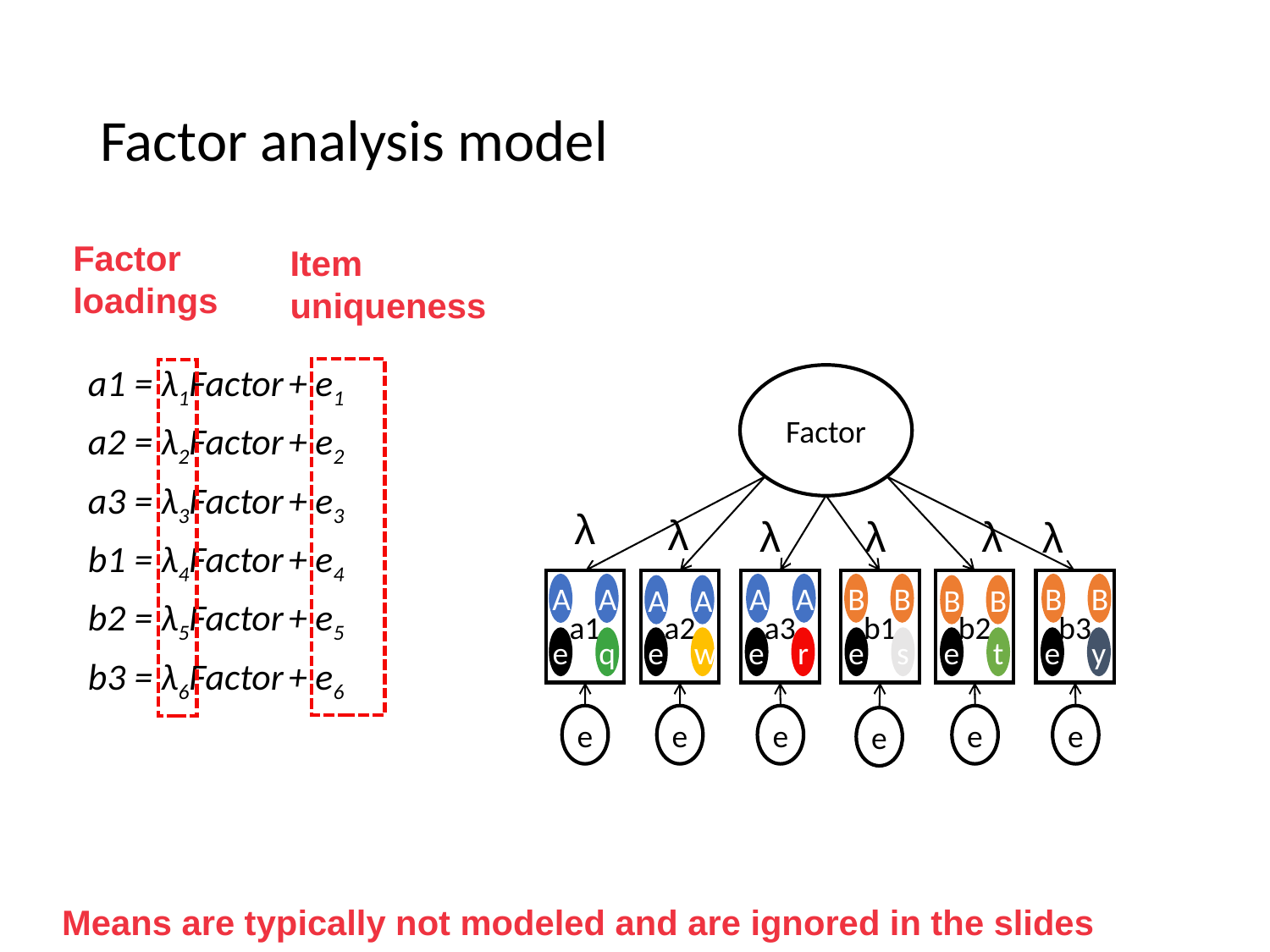

# Factor analysis model
Factor
loadings
Item
uniqueness
a1 = λ1Factor + e1
a2 = λ2Factor + e2
a3 = λ3Factor + e3
b1 = λ4Factor + e4
b2 = λ5Factor + e5
b3 = λ6Factor + e6

Factor
λ
λ
λ
λ
λ
λ
a1
a2
a3
b1
b2
b3
A
A
A
A
B
B
B
B
A
A
B
B
e
q
e
w
e
r
e
s
e
t
e
y
e
e
e
e
e
e
Means are typically not modeled and are ignored in the slides